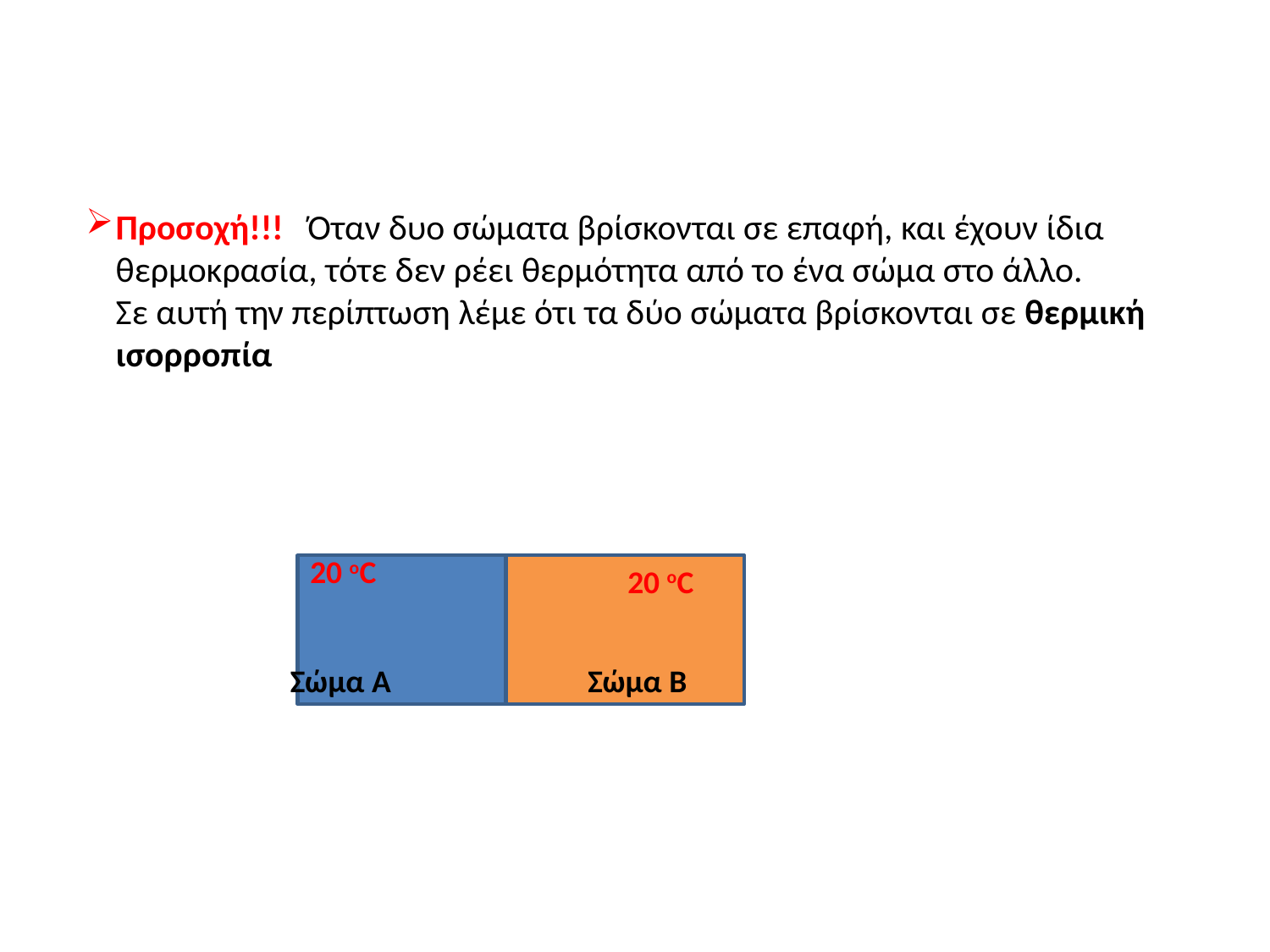

Προσοχή!!!   Όταν δυο σώματα βρίσκονται σε επαφή, και έχουν ίδια θερμοκρασία, τότε δεν ρέει θερμότητα από το ένα σώμα στο άλλο.
Σε αυτή την περίπτωση λέμε ότι τα δύο σώματα βρίσκονται σε θερμική ισορροπία

20 οC

20 οC
Σώμα Α
Σώμα Β